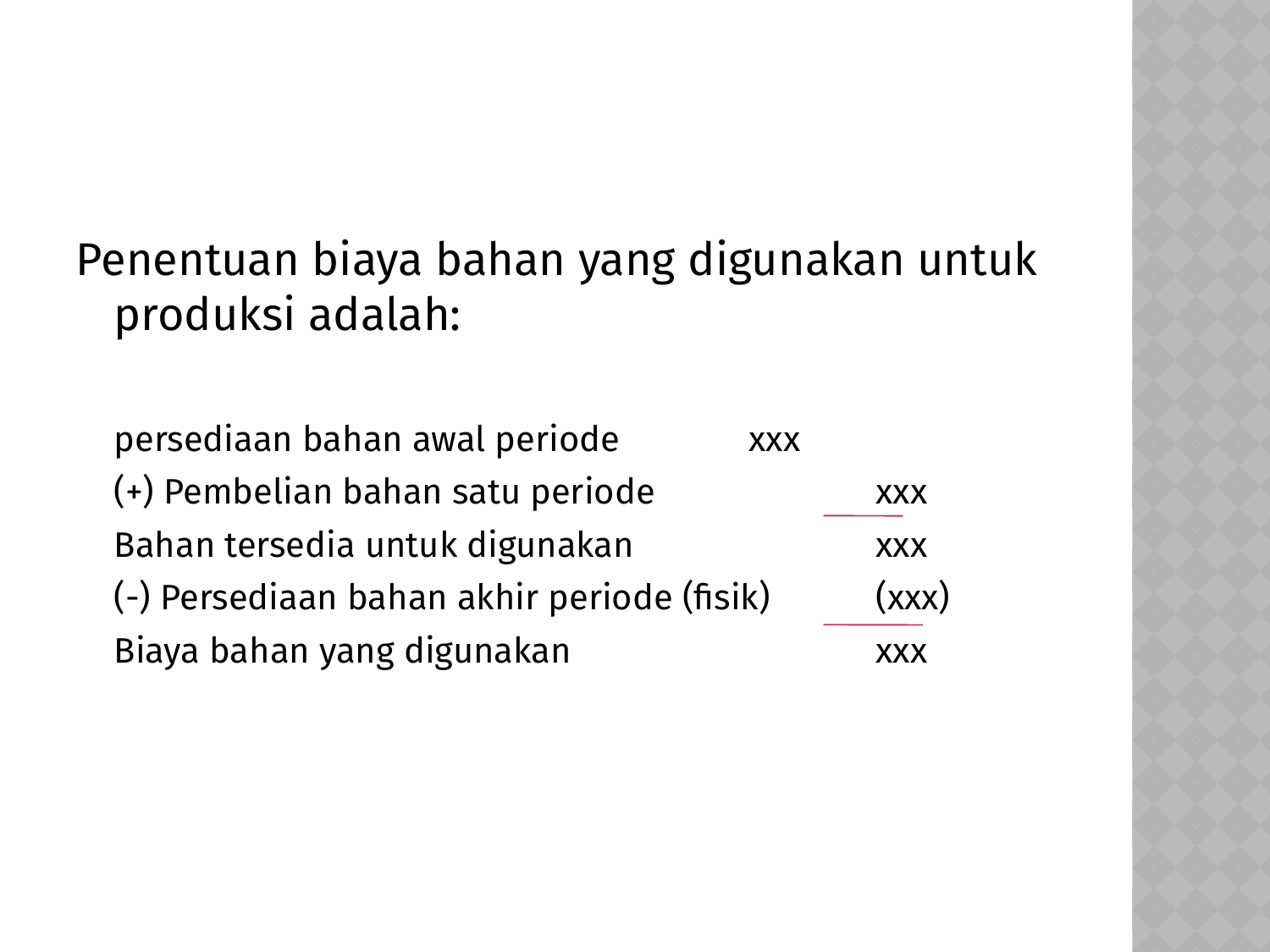

#
Penentuan biaya bahan yang digunakan untuk produksi adalah:

	persediaan bahan awal periode		xxx
	(+) Pembelian bahan satu periode		xxx
	Bahan tersedia untuk digunakan		xxx
	(-) Persediaan bahan akhir periode (fisik)	(xxx)
	Biaya bahan yang digunakan			xxx